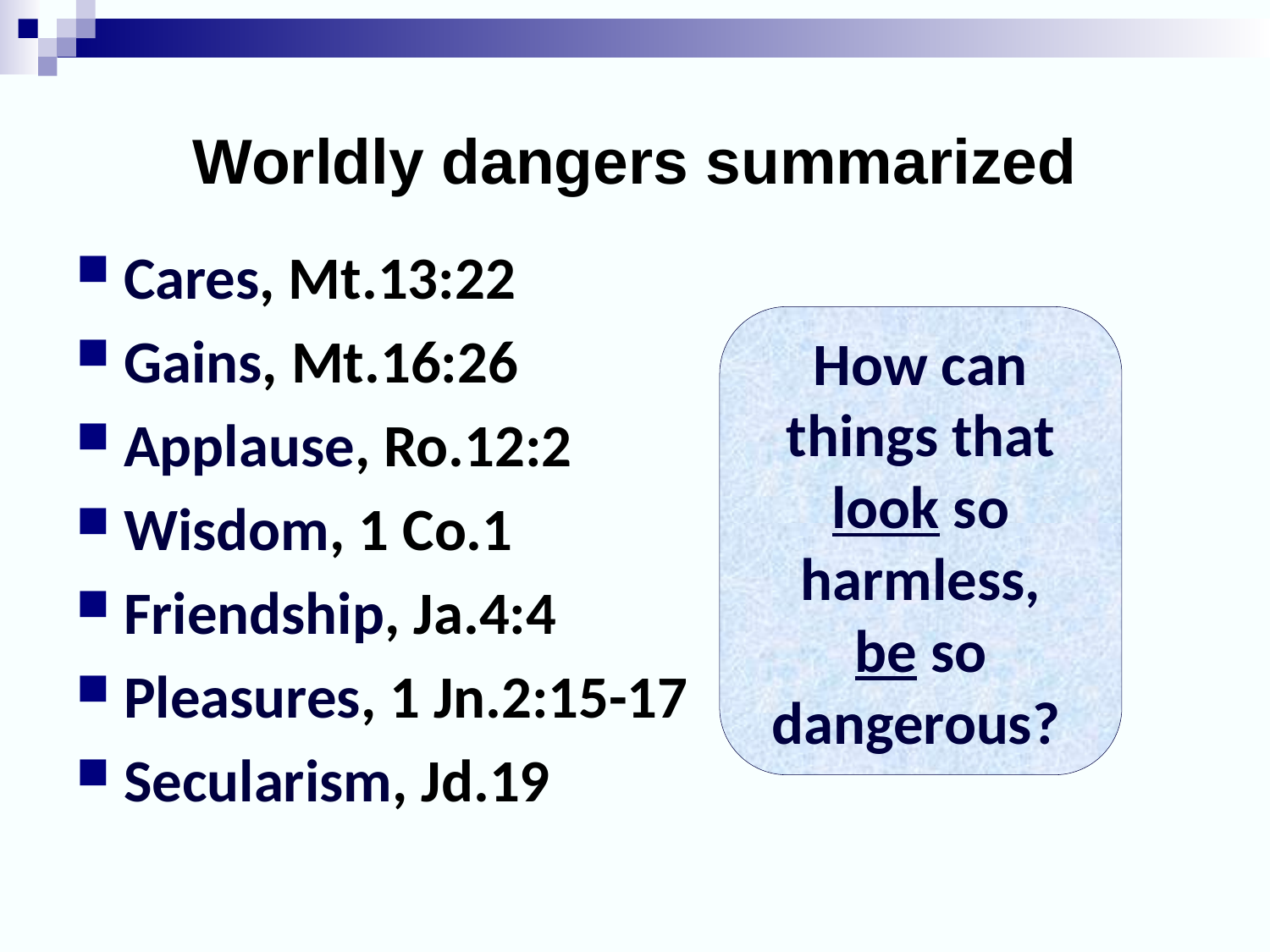

# Worldly dangers summarized
Cares, Mt.13:22
Gains, Mt.16:26
Applause, Ro.12:2
Wisdom, 1 Co.1
Friendship, Ja.4:4
Pleasures, 1 Jn.2:15-17
Secularism, Jd.19
How can things that look so harmless,
be so dangerous?